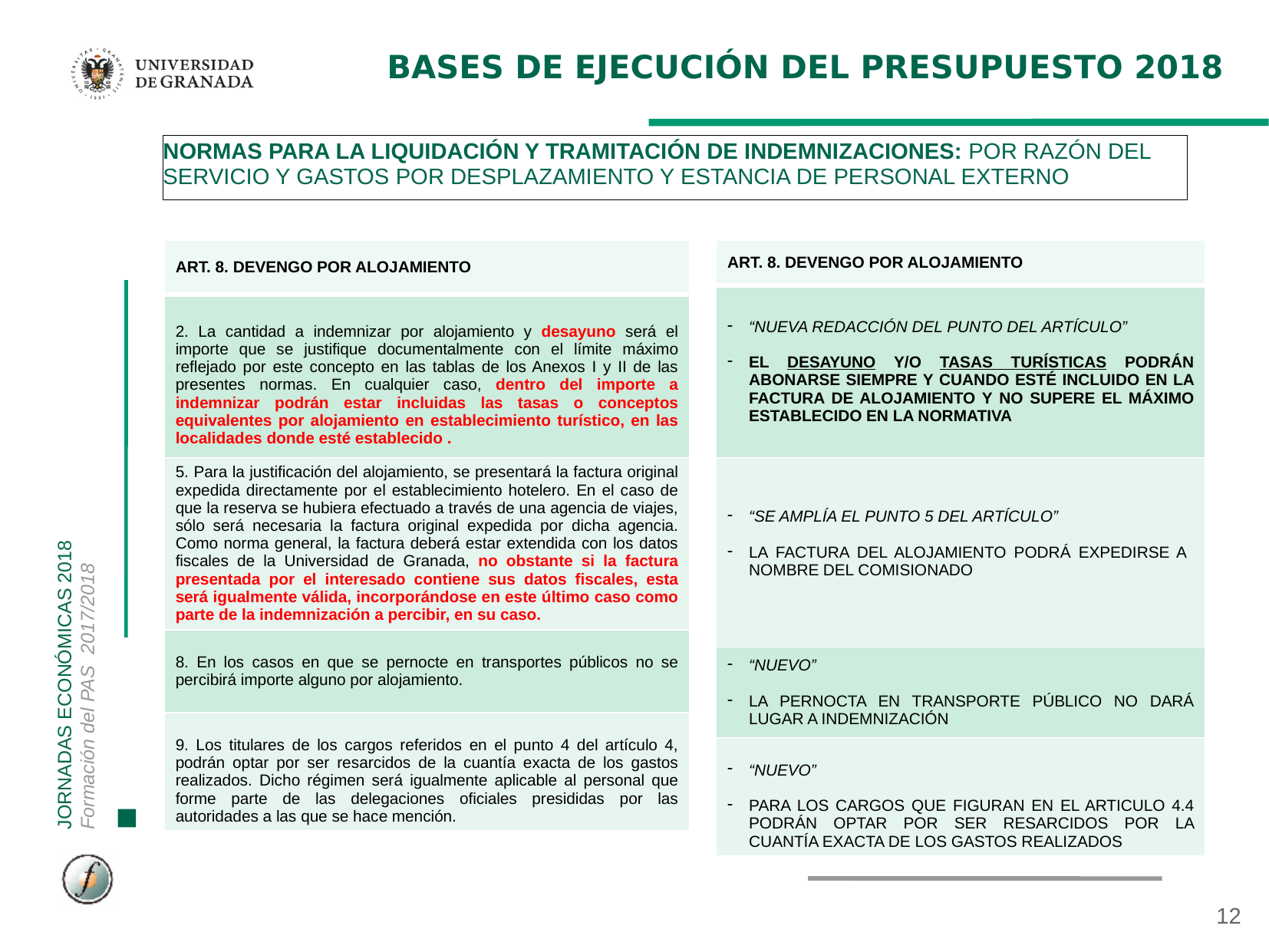

# BASES DE EJECUCIÓN DEL PRESUPUESTO 2018
NORMAS PARA LA LIQUIDACIÓN Y TRAMITACIÓN DE INDEMNIZACIONES: POR RAZÓN DEL SERVICIO Y GASTOS POR DESPLAZAMIENTO Y ESTANCIA DE PERSONAL EXTERNO
| ART. 8. DEVENGO POR ALOJAMIENTO |
| --- |
| 2. La cantidad a indemnizar por alojamiento y desayuno será el importe que se justifique documentalmente con el límite máximo reflejado por este concepto en las tablas de los Anexos I y II de las presentes normas. En cualquier caso, dentro del importe a indemnizar podrán estar incluidas las tasas o conceptos equivalentes por alojamiento en establecimiento turístico, en las localidades donde esté establecido . |
| 5. Para la justificación del alojamiento, se presentará la factura original expedida directamente por el establecimiento hotelero. En el caso de que la reserva se hubiera efectuado a través de una agencia de viajes, sólo será necesaria la factura original expedida por dicha agencia. Como norma general, la factura deberá estar extendida con los datos fiscales de la Universidad de Granada, no obstante si la factura presentada por el interesado contiene sus datos fiscales, esta será igualmente válida, incorporándose en este último caso como parte de la indemnización a percibir, en su caso. |
| 8. En los casos en que se pernocte en transportes públicos no se percibirá importe alguno por alojamiento. |
| 9. Los titulares de los cargos referidos en el punto 4 del artículo 4, podrán optar por ser resarcidos de la cuantía exacta de los gastos realizados. Dicho régimen será igualmente aplicable al personal que forme parte de las delegaciones oficiales presididas por las autoridades a las que se hace mención. |
| ART. 8. DEVENGO POR ALOJAMIENTO |
| --- |
| “NUEVA REDACCIÓN DEL PUNTO DEL ARTÍCULO” EL DESAYUNO Y/O TASAS TURÍSTICAS PODRÁN ABONARSE SIEMPRE Y CUANDO ESTÉ INCLUIDO EN LA FACTURA DE ALOJAMIENTO Y NO SUPERE EL MÁXIMO ESTABLECIDO EN LA NORMATIVA |
| “SE AMPLÍA EL PUNTO 5 DEL ARTÍCULO” LA FACTURA DEL ALOJAMIENTO PODRÁ EXPEDIRSE A NOMBRE DEL COMISIONADO |
| “NUEVO” LA PERNOCTA EN TRANSPORTE PÚBLICO NO DARÁ LUGAR A INDEMNIZACIÓN |
| “NUEVO” PARA LOS CARGOS QUE FIGURAN EN EL ARTICULO 4.4 PODRÁN OPTAR POR SER RESARCIDOS POR LA CUANTÍA EXACTA DE LOS GASTOS REALIZADOS |